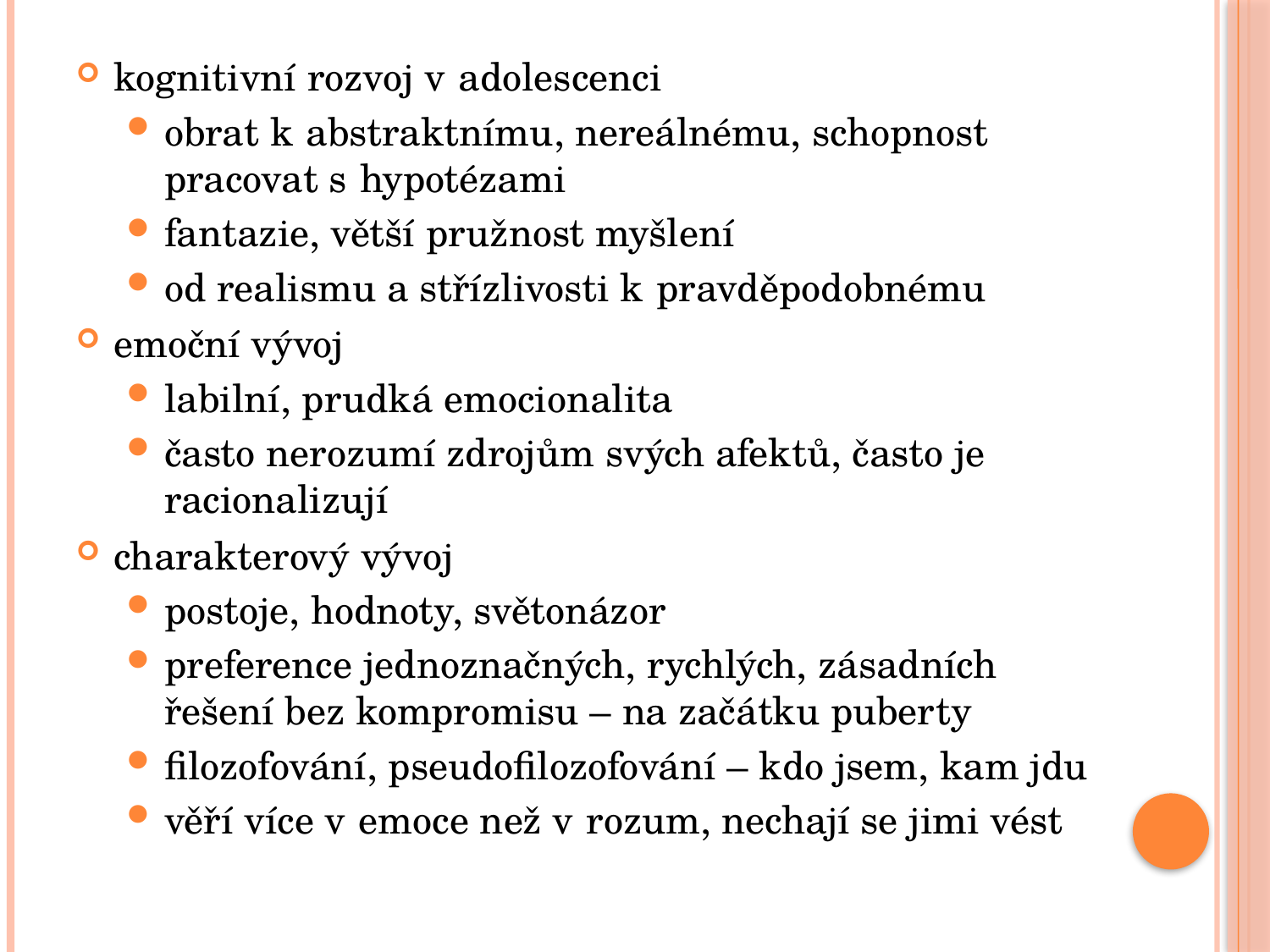

kognitivní rozvoj v adolescenci
obrat k abstraktnímu, nereálnému, schopnost pracovat s hypotézami
fantazie, větší pružnost myšlení
od realismu a střízlivosti k pravděpodobnému
emoční vývoj
labilní, prudká emocionalita
často nerozumí zdrojům svých afektů, často je racionalizují
charakterový vývoj
postoje, hodnoty, světonázor
preference jednoznačných, rychlých, zásadních řešení bez kompromisu – na začátku puberty
filozofování, pseudofilozofování – kdo jsem, kam jdu
věří více v emoce než v rozum, nechají se jimi vést